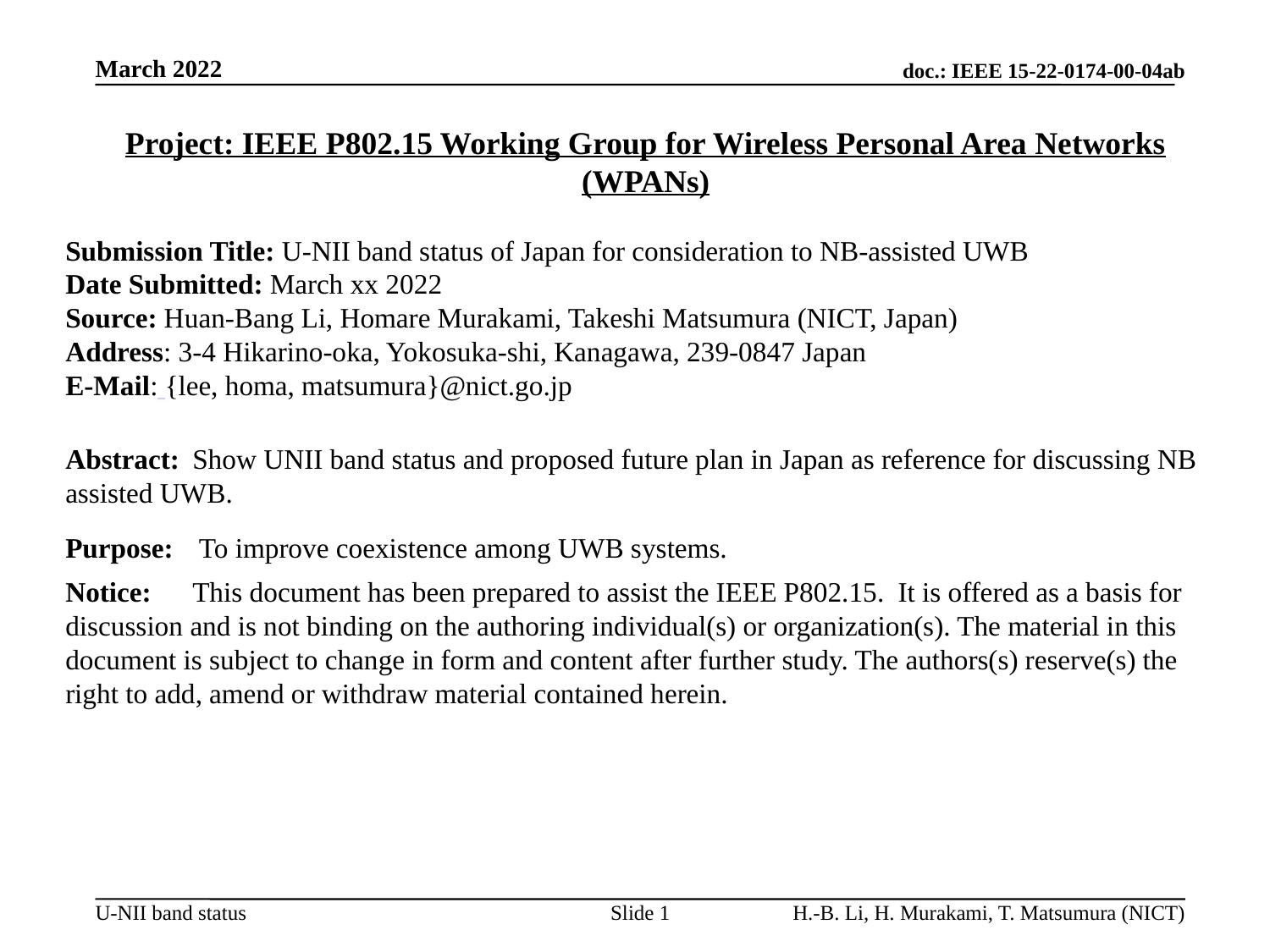

Project: IEEE P802.15 Working Group for Wireless Personal Area Networks (WPANs)

Submission Title: U-NII band status of Japan for consideration to NB-assisted UWB
Date Submitted: March xx 2022
Source: Huan-Bang Li, Homare Murakami, Takeshi Matsumura (NICT, Japan)
Address: 3-4 Hikarino-oka, Yokosuka-shi, Kanagawa, 239-0847 Japan
E-Mail: {lee, homa, matsumura}@nict.go.jp

Abstract:	Show UNII band status and proposed future plan in Japan as reference for discussing NB assisted UWB.
Purpose:	 To improve coexistence among UWB systems.
Notice:	This document has been prepared to assist the IEEE P802.15.  It is offered as a basis for discussion and is not binding on the authoring individual(s) or organization(s). The material in this document is subject to change in form and content after further study. The authors(s) reserve(s) the right to add, amend or withdraw material contained herein.
Slide 1